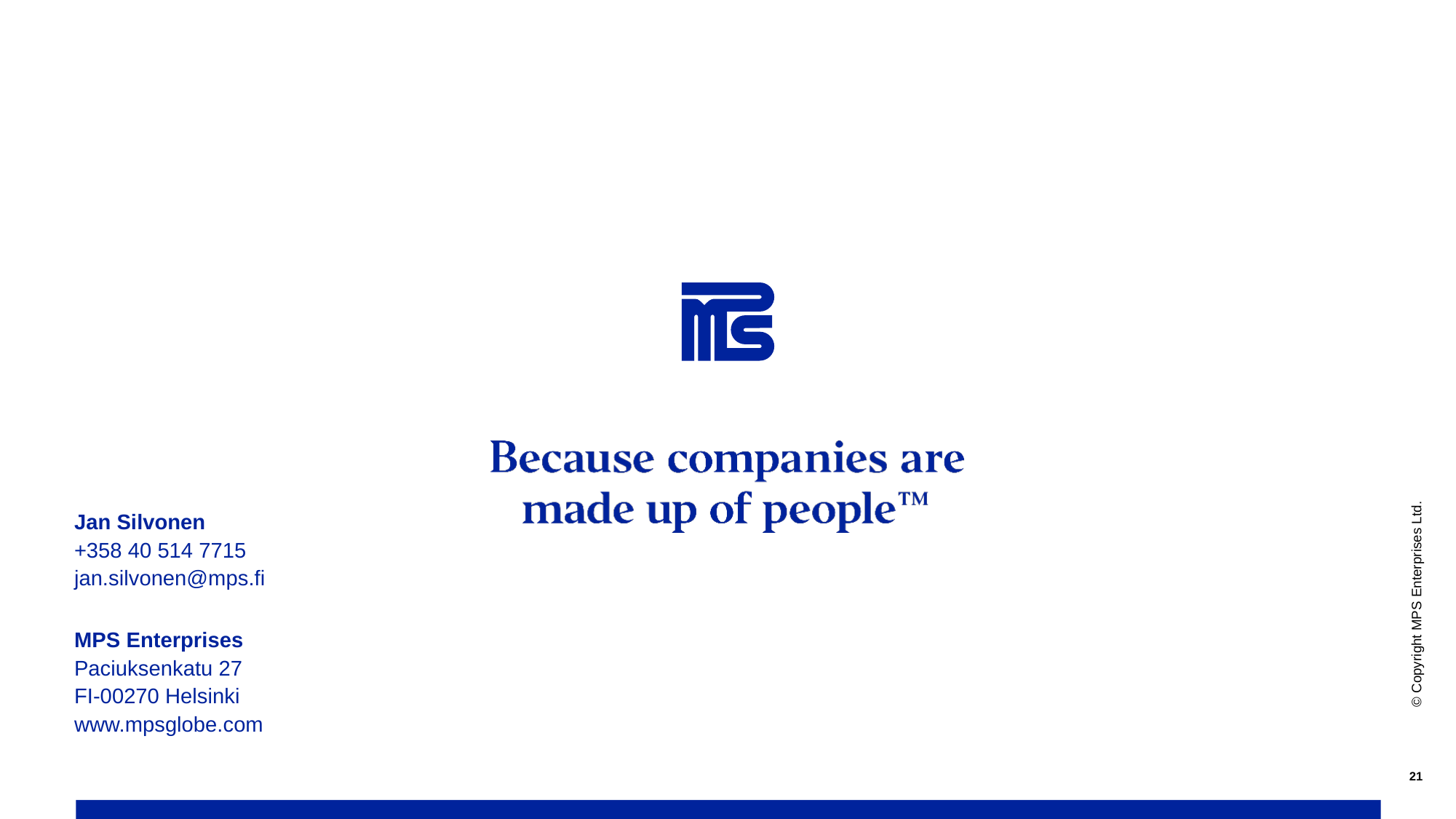

# Jan Silvonen +358 40 514 7715 jan.silvonen@mps.fi
© Copyright MPS Enterprises Ltd.
MPS Enterprises
Paciuksenkatu 27
FI-00270 Helsinki
www.mpsglobe.com
21